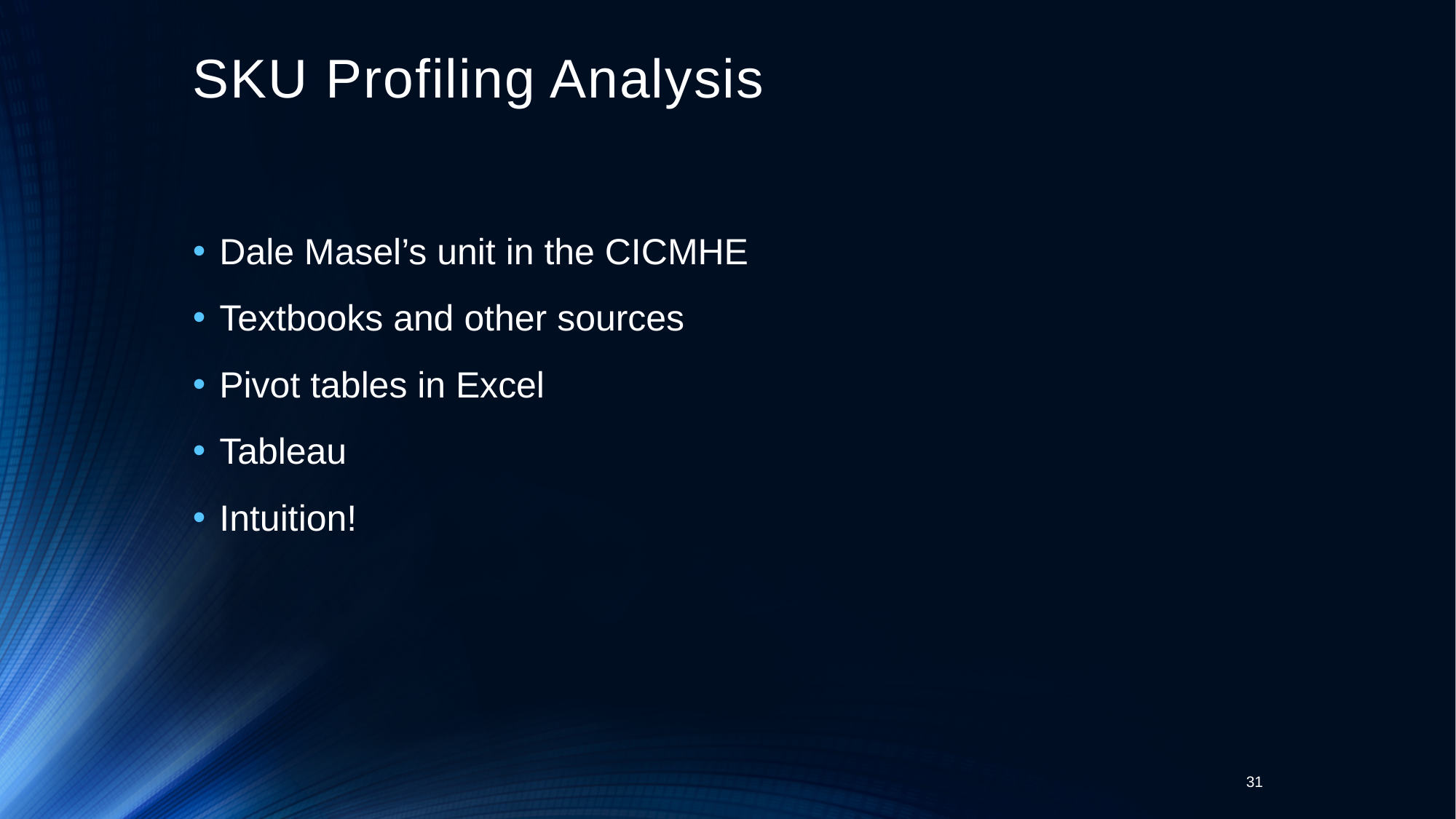

# SKU Profiling Analysis
Dale Masel’s unit in the CICMHE
Textbooks and other sources
Pivot tables in Excel
Tableau
Intuition!

31